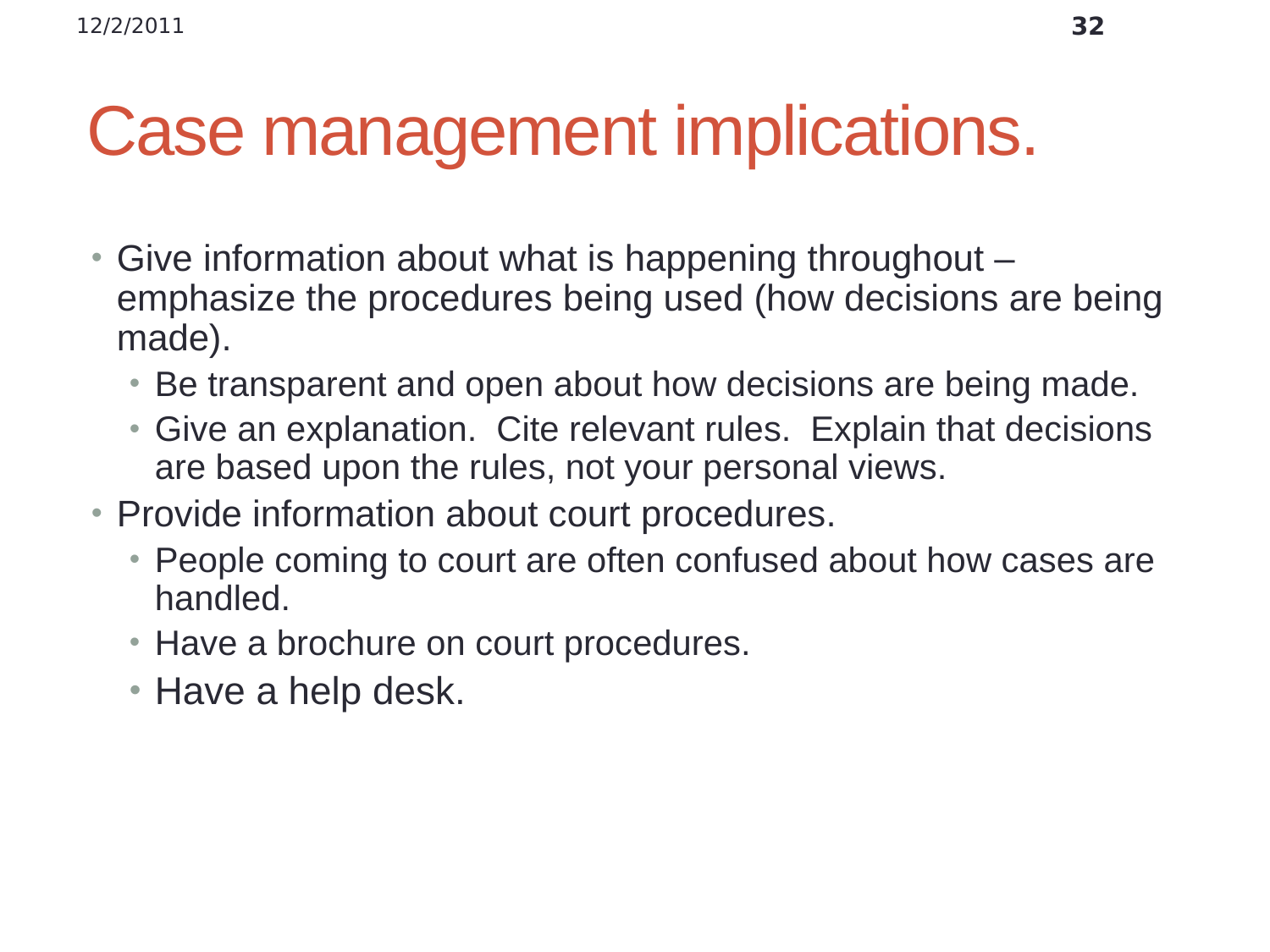

12/2/2011
32
# Case management implications.
Give information about what is happening throughout – emphasize the procedures being used (how decisions are being made).
Be transparent and open about how decisions are being made.
Give an explanation.  Cite relevant rules.  Explain that decisions are based upon the rules, not your personal views.
Provide information about court procedures.
People coming to court are often confused about how cases are handled.
Have a brochure on court procedures.
Have a help desk.